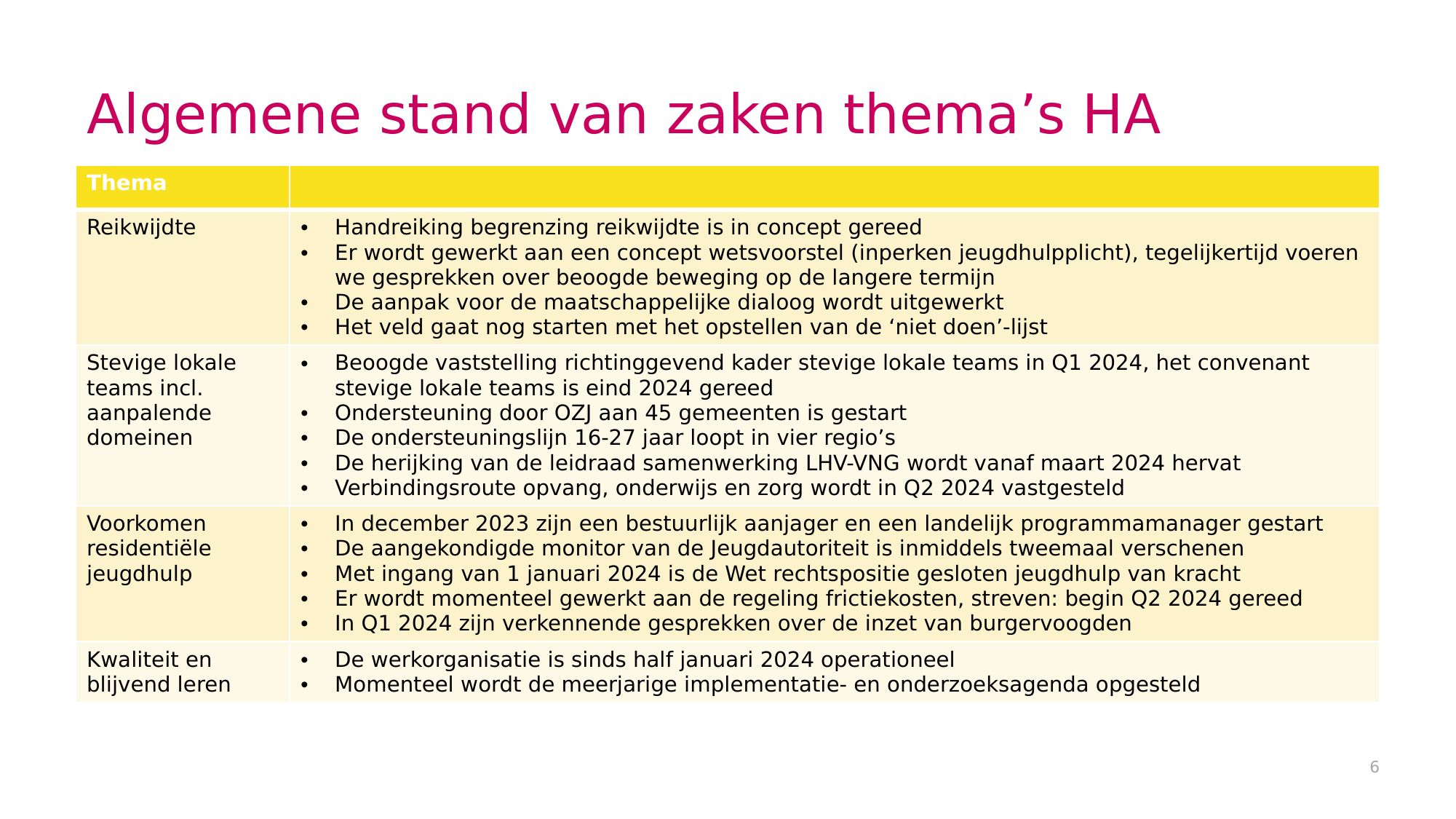

# Algemene stand van zaken thema’s HA
| Thema |  |
| --- | --- |
| Reikwijdte | Handreiking begrenzing reikwijdte is in concept gereed Er wordt gewerkt aan een concept wetsvoorstel (inperken jeugdhulpplicht), tegelijkertijd voeren we gesprekken over beoogde beweging op de langere termijn De aanpak voor de maatschappelijke dialoog wordt uitgewerkt Het veld gaat nog starten met het opstellen van de ‘niet doen’-lijst |
| Stevige lokale teams incl. aanpalende domeinen | Beoogde vaststelling richtinggevend kader stevige lokale teams in Q1 2024, het convenant stevige lokale teams is eind 2024 gereed Ondersteuning door OZJ aan 45 gemeenten is gestart De ondersteuningslijn 16-27 jaar loopt in vier regio’s De herijking van de leidraad samenwerking LHV-VNG wordt vanaf maart 2024 hervat Verbindingsroute opvang, onderwijs en zorg wordt in Q2 2024 vastgesteld |
| Voorkomen residentiële jeugdhulp | In december 2023 zijn een bestuurlijk aanjager en een landelijk programmamanager gestart De aangekondigde monitor van de Jeugdautoriteit is inmiddels tweemaal verschenen Met ingang van 1 januari 2024 is de Wet rechtspositie gesloten jeugdhulp van kracht Er wordt momenteel gewerkt aan de regeling frictiekosten, streven: begin Q2 2024 gereed In Q1 2024 zijn verkennende gesprekken over de inzet van burgervoogden |
| Kwaliteit en blijvend leren | De werkorganisatie is sinds half januari 2024 operationeel Momenteel wordt de meerjarige implementatie- en onderzoeksagenda opgesteld |
6